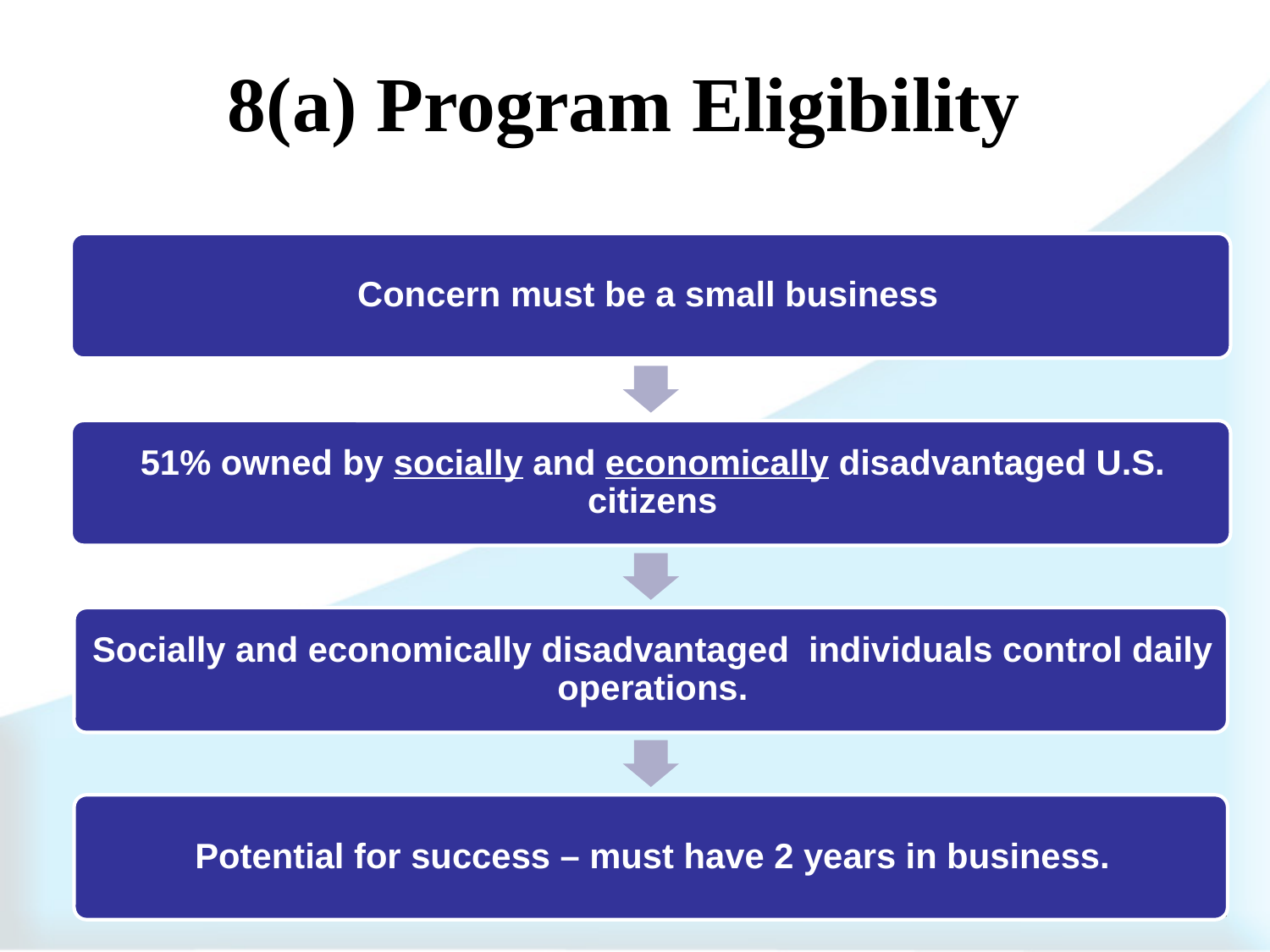

# 8(a) Program Eligibility
Concern must be a small business

51% owned by socially and economically disadvantaged U.S. citizens

Socially and economically disadvantaged  individuals control daily operations.

Potential for success – must have 2 years in business.